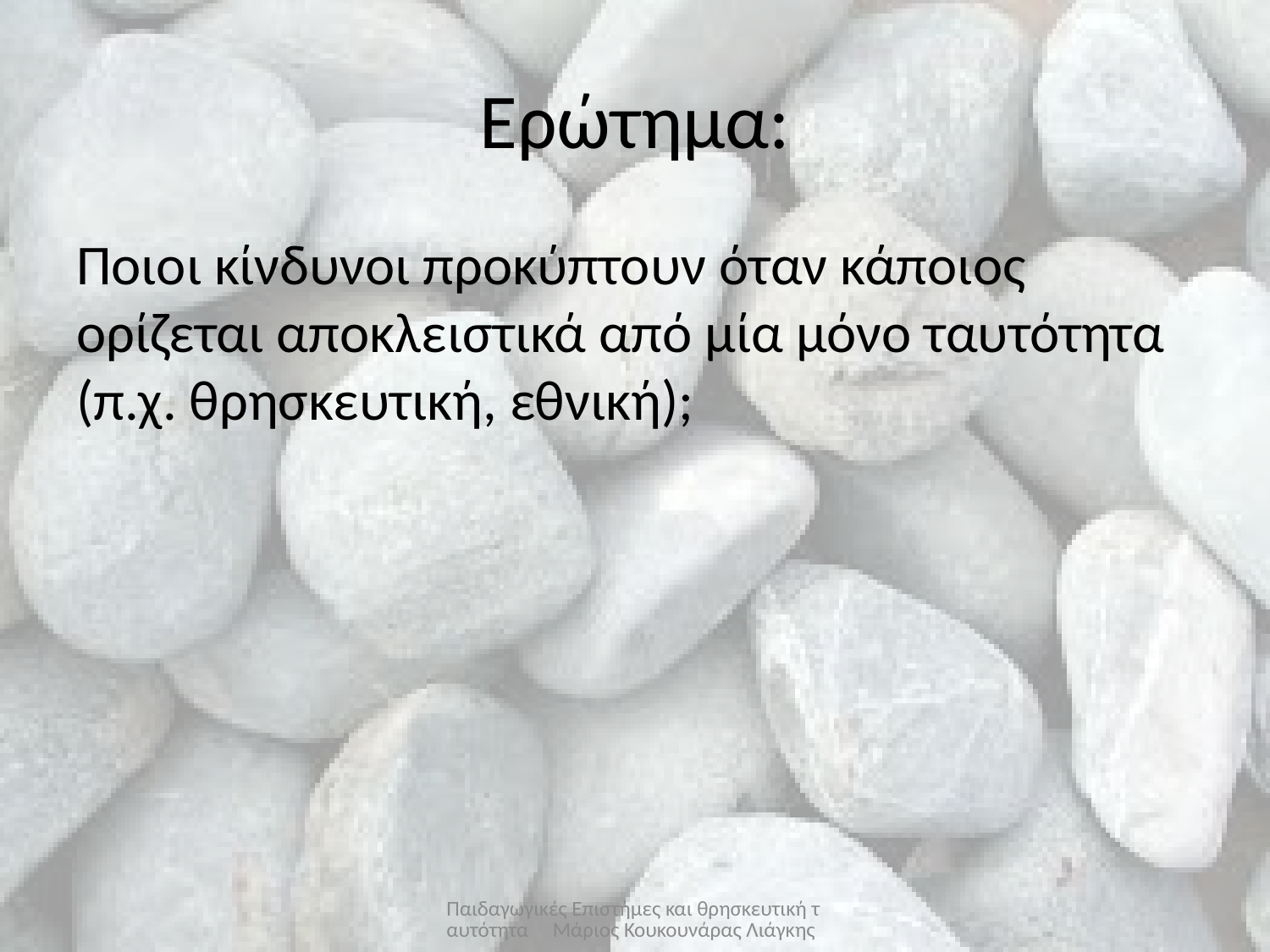

# Ερώτημα:
Ποιοι κίνδυνοι προκύπτουν όταν κάποιος ορίζεται αποκλειστικά από μία μόνο ταυτότητα (π.χ. θρησκευτική, εθνική);
Παιδαγωγικές Επιστήμες και θρησκευτική ταυτότητα     Μάριος Κουκουνάρας Λιάγκης